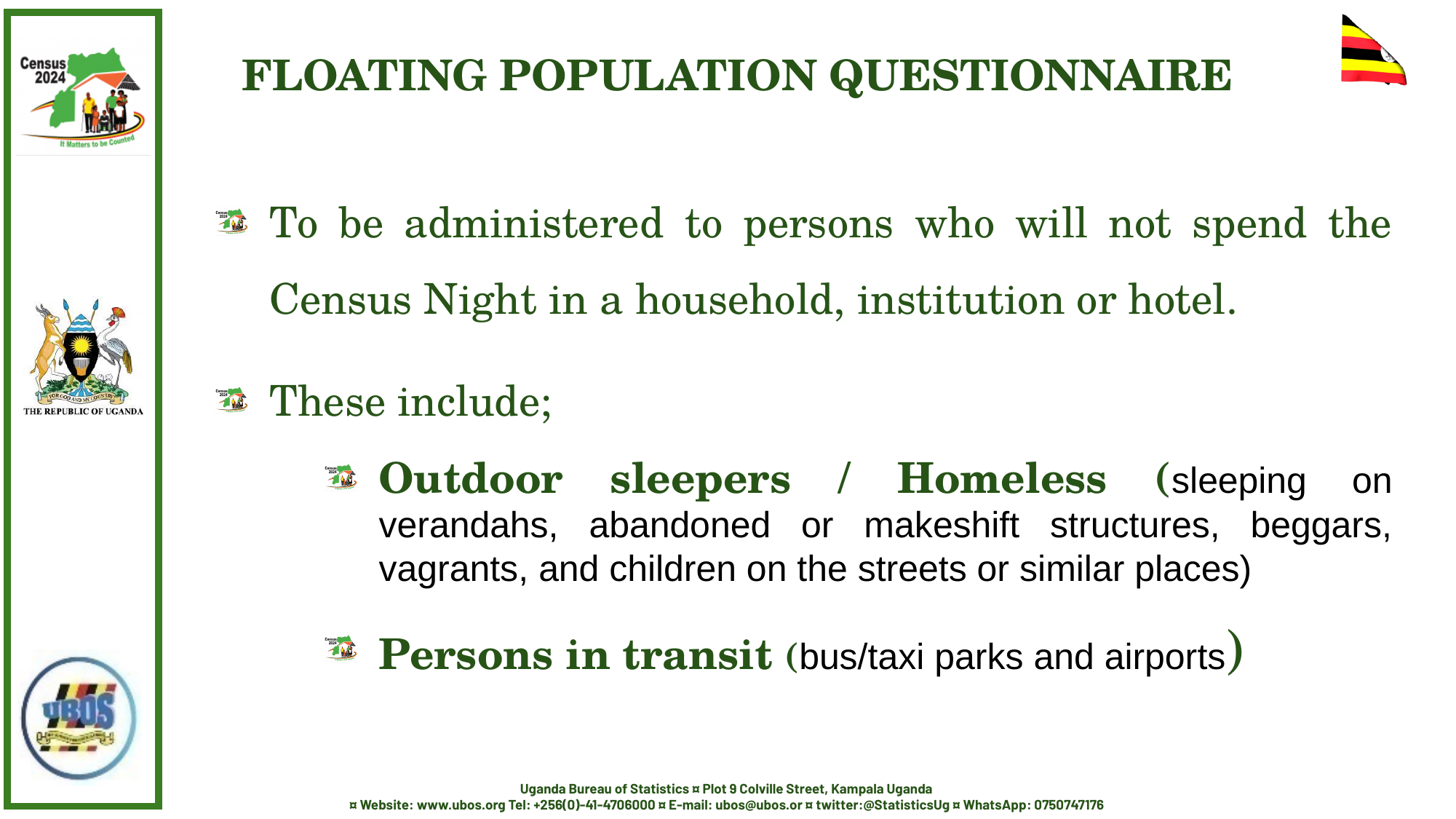

FLOATING POPULATION QUESTIONNAIRE
To be administered to persons who will not spend the Census Night in a household, institution or hotel.
These include;
Outdoor sleepers / Homeless (sleeping on verandahs, abandoned or makeshift structures, beggars, vagrants, and children on the streets or similar places)
Persons in transit (bus/taxi parks and airports)